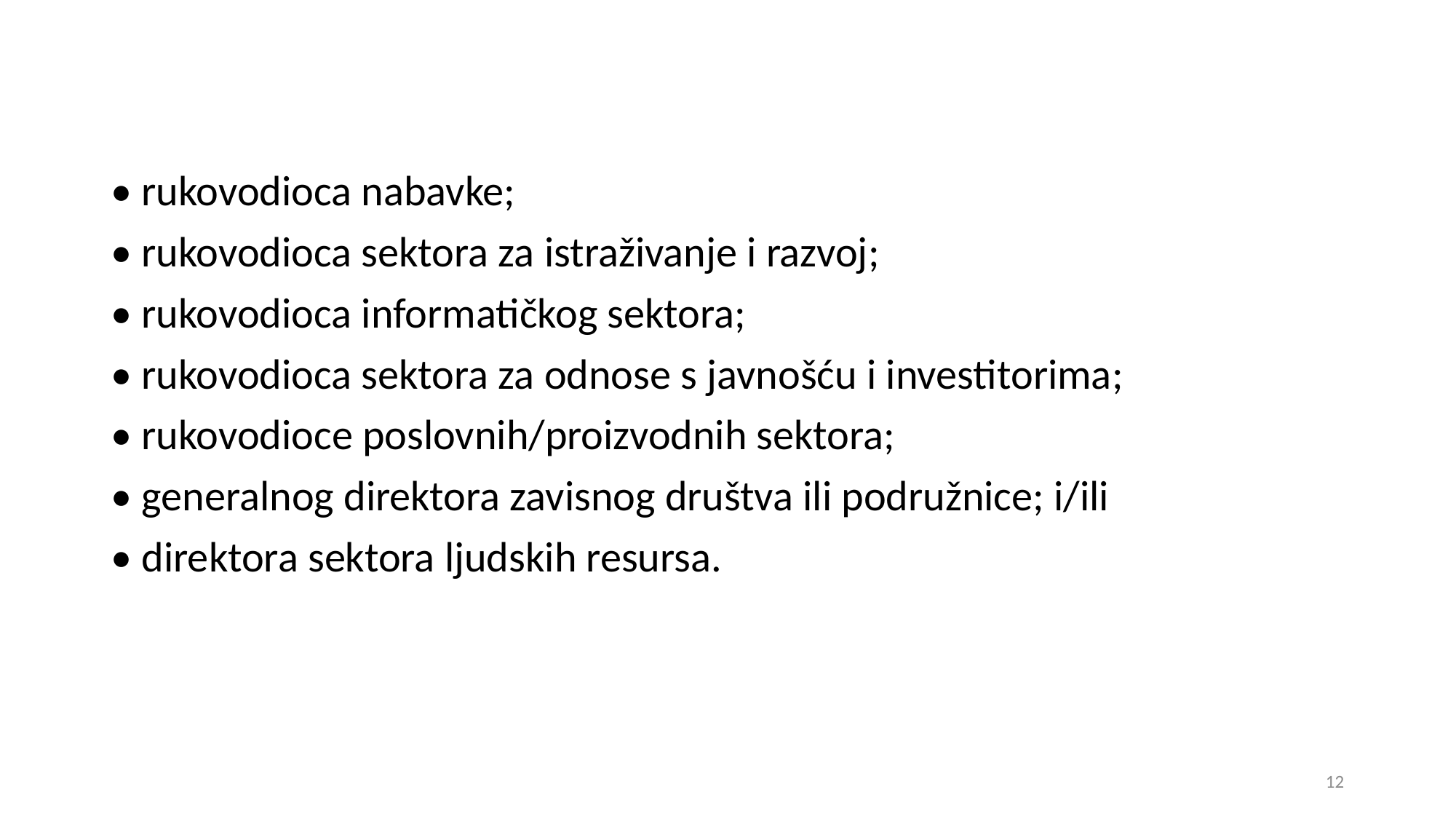

• rukovodioca nabavke;
• rukovodioca sektora za istraživanje i razvoj;
• rukovodioca informatičkog sektora;
• rukovodioca sektora za odnose s javnošću i investitorima;
• rukovodioce poslovnih/proizvodnih sektora;
• generalnog direktora zavisnog društva ili podružnice; i/ili
• direktora sektora ljudskih resursa.
12